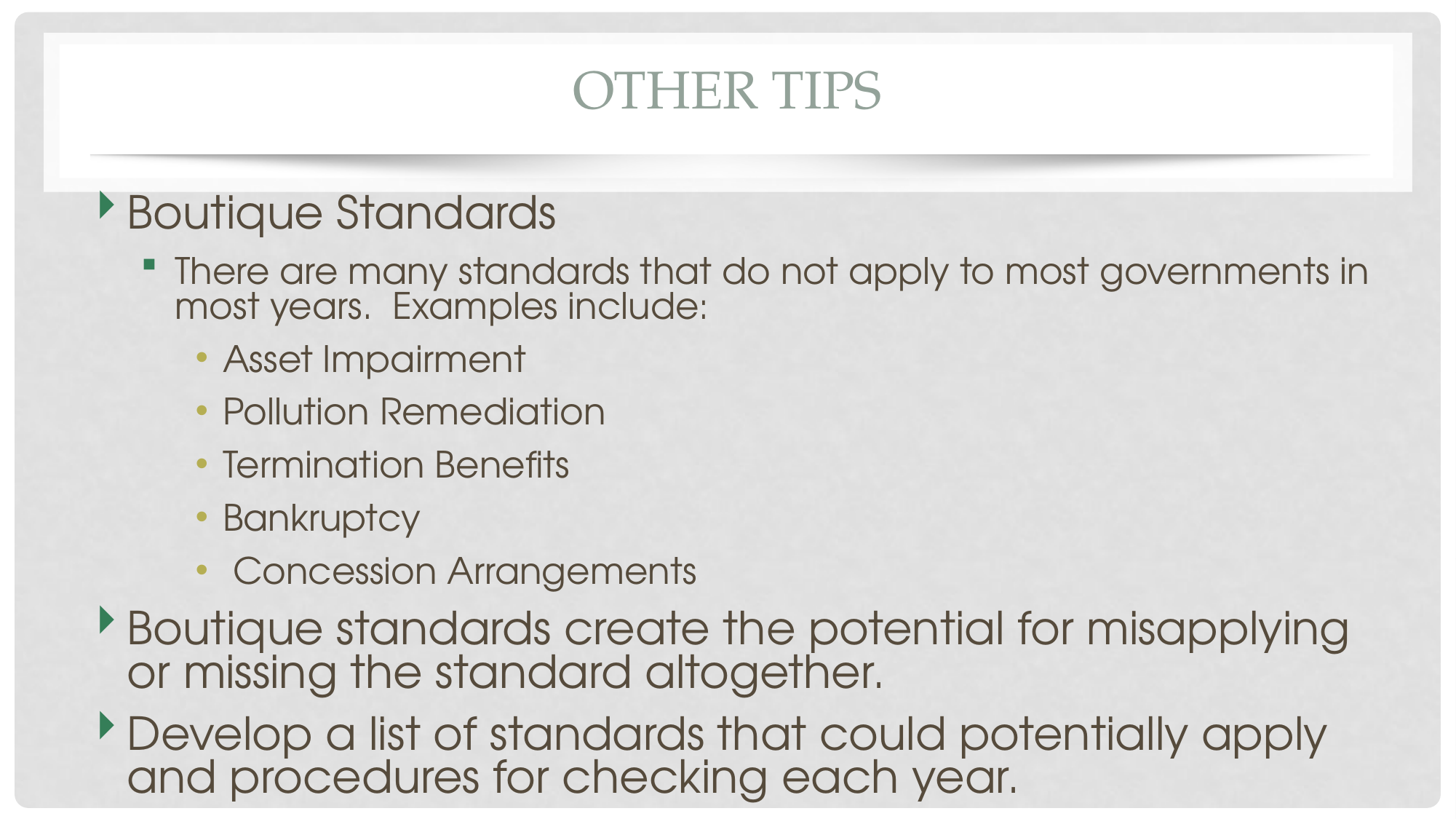

# Other Tips
Boutique Standards
There are many standards that do not apply to most governments in most years.  Examples include:
Asset Impairment
Pollution Remediation
Termination Benefits
Bankruptcy
 Concession Arrangements
Boutique standards create the potential for misapplying or missing the standard altogether.
Develop a list of standards that could potentially apply and procedures for checking each year.